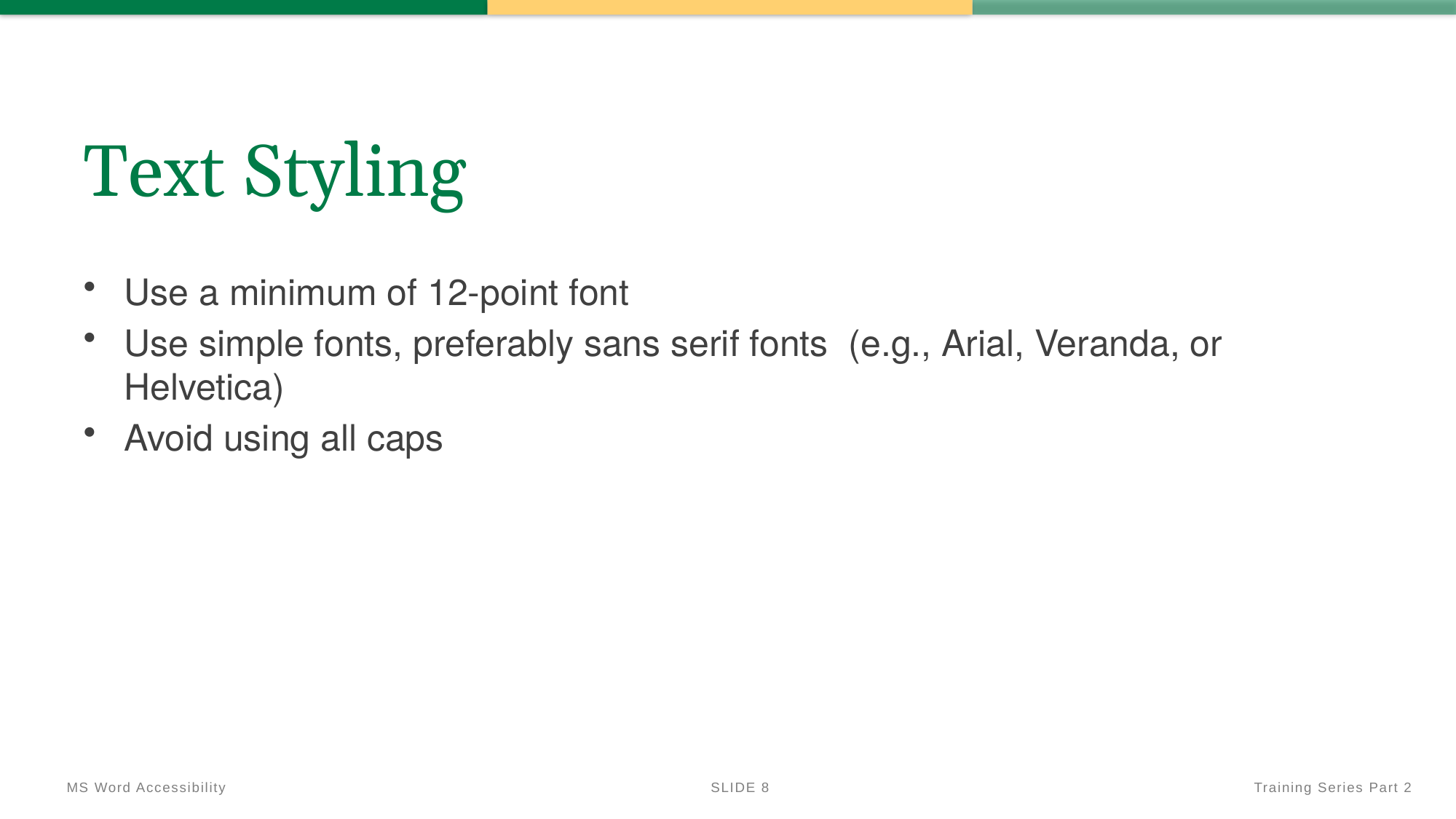

# Text Styling
Use a minimum of 12-point font
Use simple fonts, preferably sans serif fonts  (e.g., Arial, Veranda, or Helvetica)
Avoid using all caps